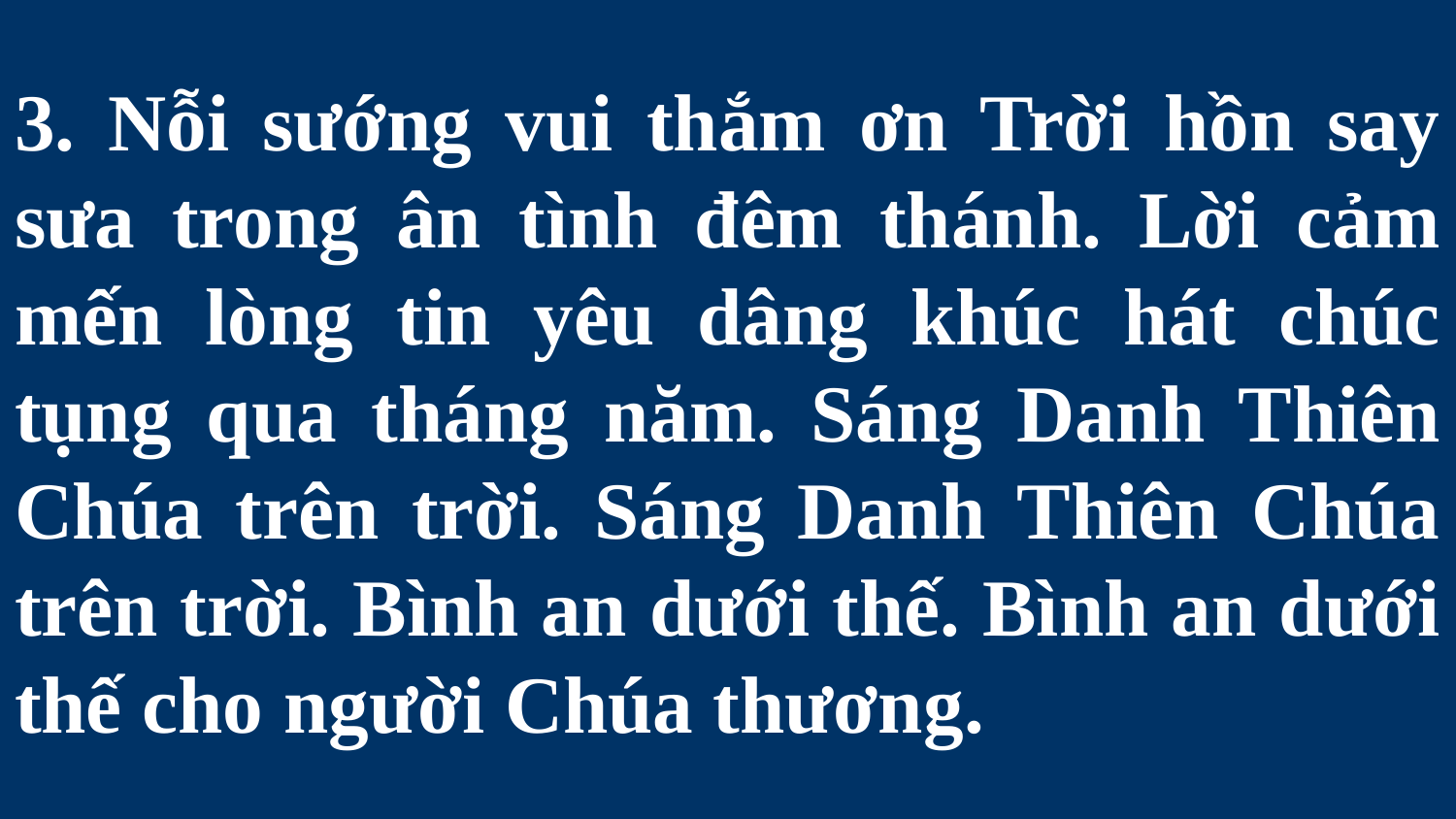

# 3. Nỗi sướng vui thắm ơn Trời hồn say sưa trong ân tình đêm thánh. Lời cảm mến lòng tin yêu dâng khúc hát chúc tụng qua tháng năm. Sáng Danh Thiên Chúa trên trời. Sáng Danh Thiên Chúa trên trời. Bình an dưới thế. Bình an dưới thế cho người Chúa thương.